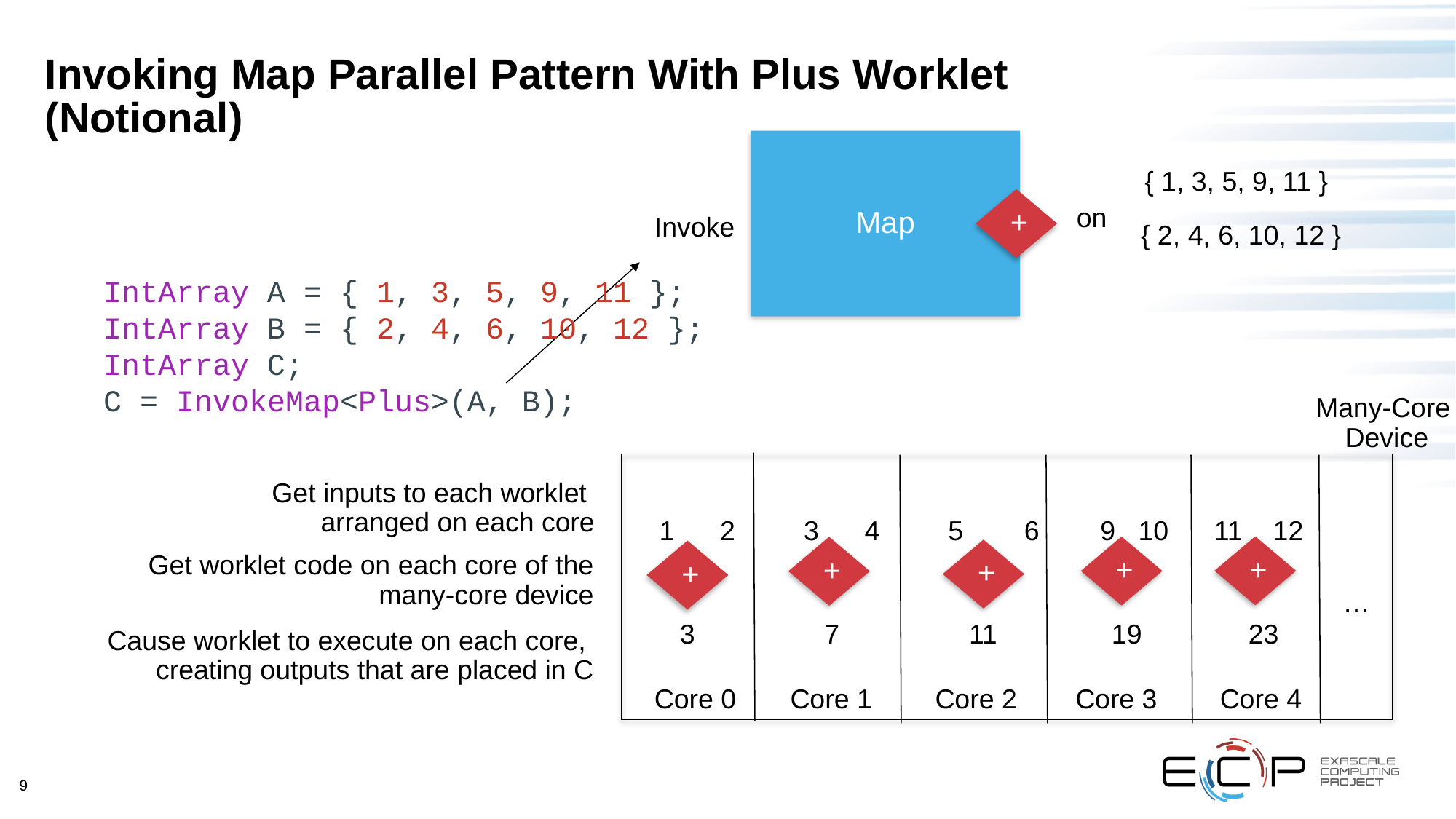

# Invoking Map Parallel Pattern With Plus Worklet (Notional)
Map
+
{ 1, 3, 5, 9, 11 }
on
Invoke
{ 2, 4, 6, 10, 12 }
IntArray A = { 1, 3, 5, 9, 11 };
IntArray B = { 2, 4, 6, 10, 12 };
IntArray C;
C = InvokeMap<Plus>(A, B);
Many-Core
Device

…
Core 3
Core 4
Core 0
Core 1
Core 2
Get inputs to each worklet
arranged on each core
1      2         3      4         5        6        9   10      11    12
+
+
+
+
+
Get worklet code on each core of the
many-core device
3                 7                 11               19              23
Cause worklet to execute on each core,
creating outputs that are placed in C